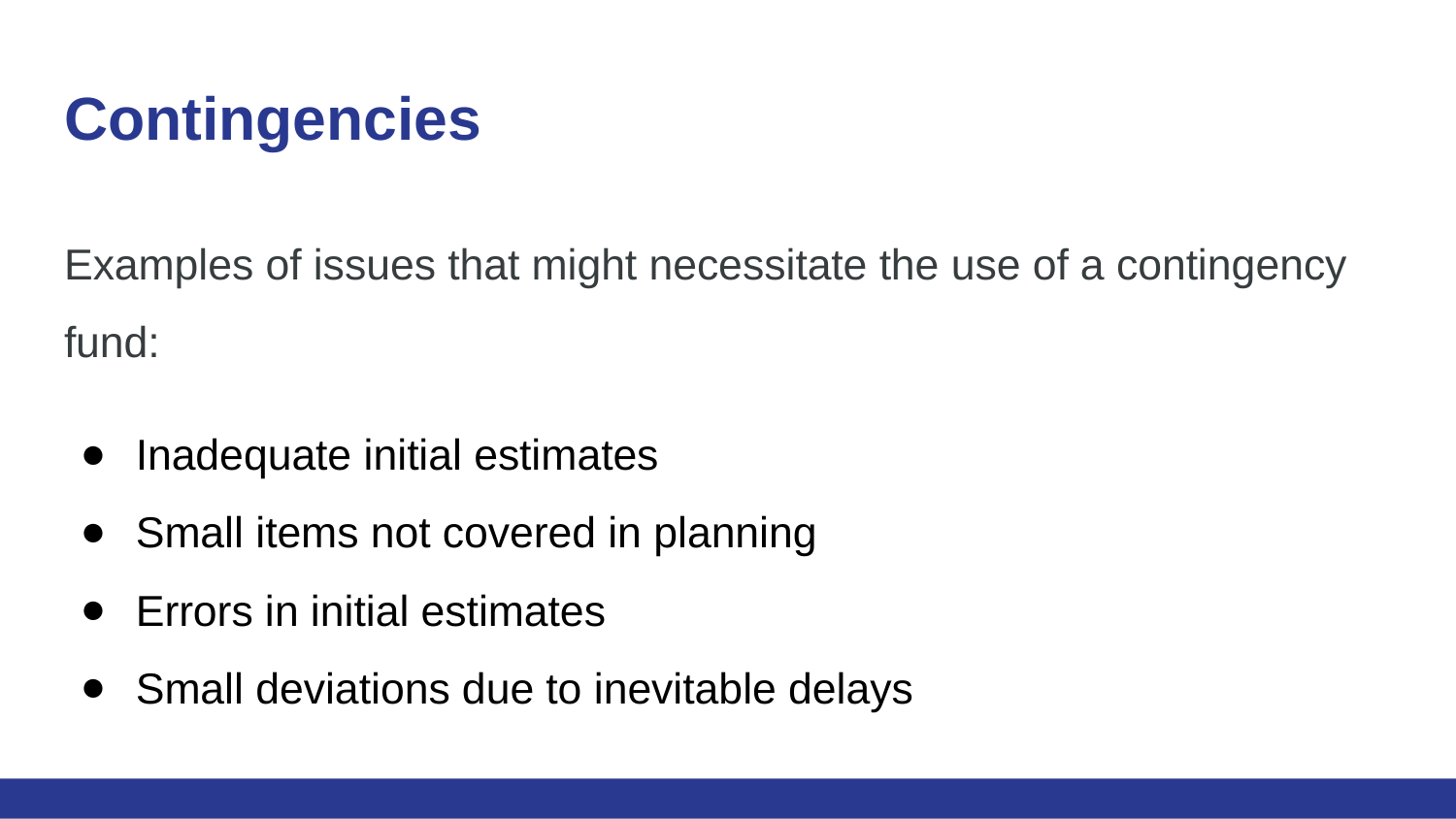

# Contingencies
Examples of issues that might necessitate the use of a contingency fund:
Inadequate initial estimates
Small items not covered in planning
Errors in initial estimates
Small deviations due to inevitable delays